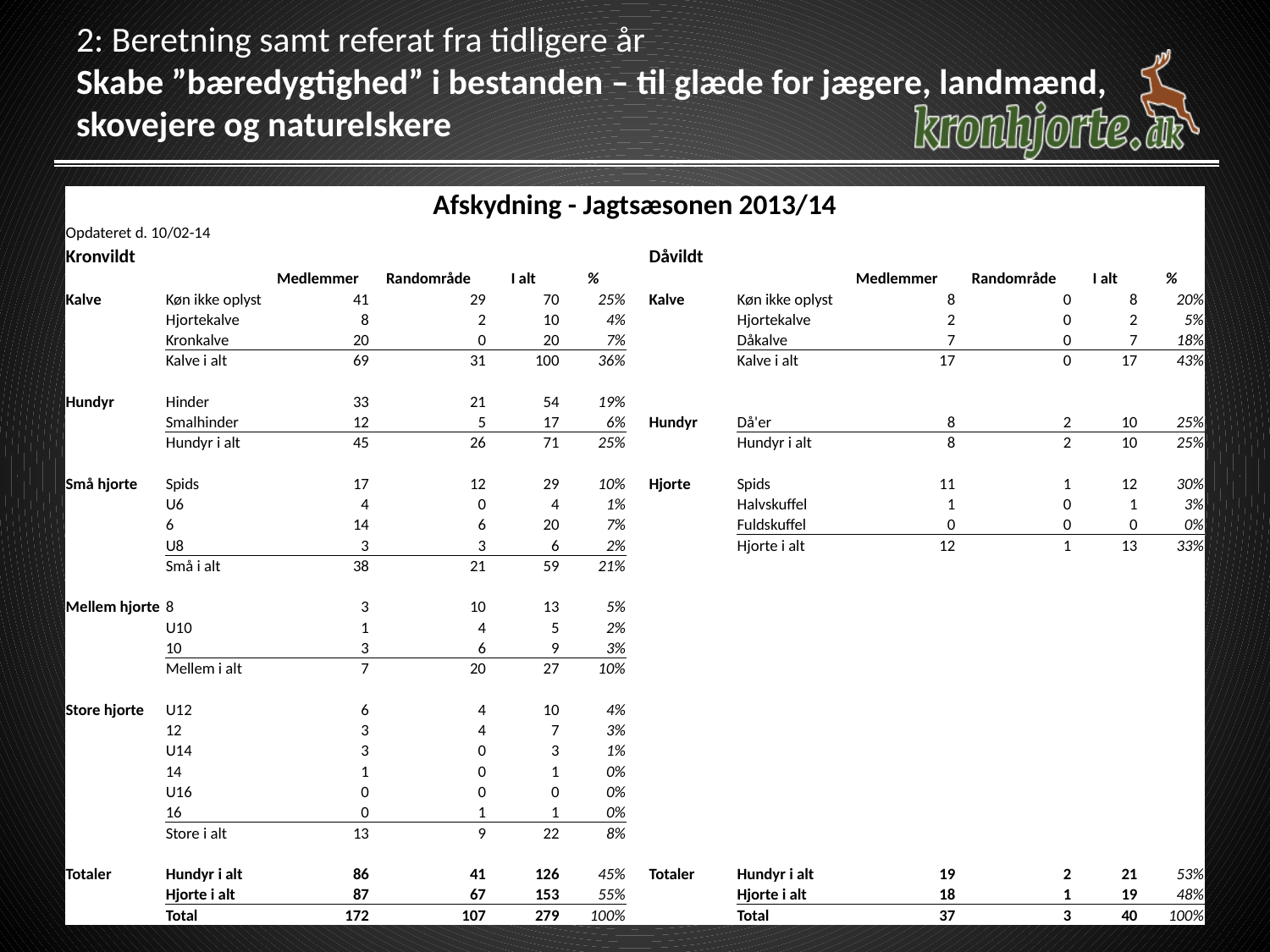

# 2: Beretning samt referat fra tidligere år Skabe ”bæredygtighed” i bestanden – til glæde for jægere, landmænd, skovejere og naturelskere
| Afskydning - Jagtsæsonen 2013/14 |  |  |  |  |  |  |  |  |  |  |  |  |
| --- | --- | --- | --- | --- | --- | --- | --- | --- | --- | --- | --- | --- |
| Opdateret d. 10/02-14 |  |  |  |  |  |  |  |  |  |  |  |  |
| Kronvildt |  |  |  |  |  |  | Dåvildt |  |  |  |  |  |
|  |  | Medlemmer | Randområde | I alt | % |  |  |  | Medlemmer | Randområde | I alt | % |
| Kalve | Køn ikke oplyst | 41 | 29 | 70 | 25% |  | Kalve | Køn ikke oplyst | 8 | 0 | 8 | 20% |
|  | Hjortekalve | 8 | 2 | 10 | 4% |  |  | Hjortekalve | 2 | 0 | 2 | 5% |
|  | Kronkalve | 20 | 0 | 20 | 7% |  |  | Dåkalve | 7 | 0 | 7 | 18% |
|  | Kalve i alt | 69 | 31 | 100 | 36% |  |  | Kalve i alt | 17 | 0 | 17 | 43% |
|  |  |  |  |  |  |  |  |  |  |  |  |  |
| Hundyr | Hinder | 33 | 21 | 54 | 19% |  |  |  |  |  |  |  |
|  | Smalhinder | 12 | 5 | 17 | 6% |  | Hundyr | Då'er | 8 | 2 | 10 | 25% |
|  | Hundyr i alt | 45 | 26 | 71 | 25% |  |  | Hundyr i alt | 8 | 2 | 10 | 25% |
|  |  |  |  |  |  |  |  |  |  |  |  |  |
| Små hjorte | Spids | 17 | 12 | 29 | 10% |  | Hjorte | Spids | 11 | 1 | 12 | 30% |
|  | U6 | 4 | 0 | 4 | 1% |  |  | Halvskuffel | 1 | 0 | 1 | 3% |
|  | 6 | 14 | 6 | 20 | 7% |  |  | Fuldskuffel | 0 | 0 | 0 | 0% |
|  | U8 | 3 | 3 | 6 | 2% |  |  | Hjorte i alt | 12 | 1 | 13 | 33% |
|  | Små i alt | 38 | 21 | 59 | 21% |  |  |  |  |  |  |  |
|  |  |  |  |  |  |  |  |  |  |  |  |  |
| Mellem hjorte | 8 | 3 | 10 | 13 | 5% |  |  |  |  |  |  |  |
|  | U10 | 1 | 4 | 5 | 2% |  |  |  |  |  |  |  |
|  | 10 | 3 | 6 | 9 | 3% |  |  |  |  |  |  |  |
|  | Mellem i alt | 7 | 20 | 27 | 10% |  |  |  |  |  |  |  |
|  |  |  |  |  |  |  |  |  |  |  |  |  |
| Store hjorte | U12 | 6 | 4 | 10 | 4% |  |  |  |  |  |  |  |
|  | 12 | 3 | 4 | 7 | 3% |  |  |  |  |  |  |  |
|  | U14 | 3 | 0 | 3 | 1% |  |  |  |  |  |  |  |
|  | 14 | 1 | 0 | 1 | 0% |  |  |  |  |  |  |  |
|  | U16 | 0 | 0 | 0 | 0% |  |  |  |  |  |  |  |
|  | 16 | 0 | 1 | 1 | 0% |  |  |  |  |  |  |  |
|  | Store i alt | 13 | 9 | 22 | 8% |  |  |  |  |  |  |  |
|  |  |  |  |  |  |  |  |  |  |  |  |  |
| Totaler | Hundyr i alt | 86 | 41 | 126 | 45% |  | Totaler | Hundyr i alt | 19 | 2 | 21 | 53% |
|  | Hjorte i alt | 87 | 67 | 153 | 55% |  |  | Hjorte i alt | 18 | 1 | 19 | 48% |
|  | Total | 172 | 107 | 279 | 100% |  |  | Total | 37 | 3 | 40 | 100% |
21-02-2014
10